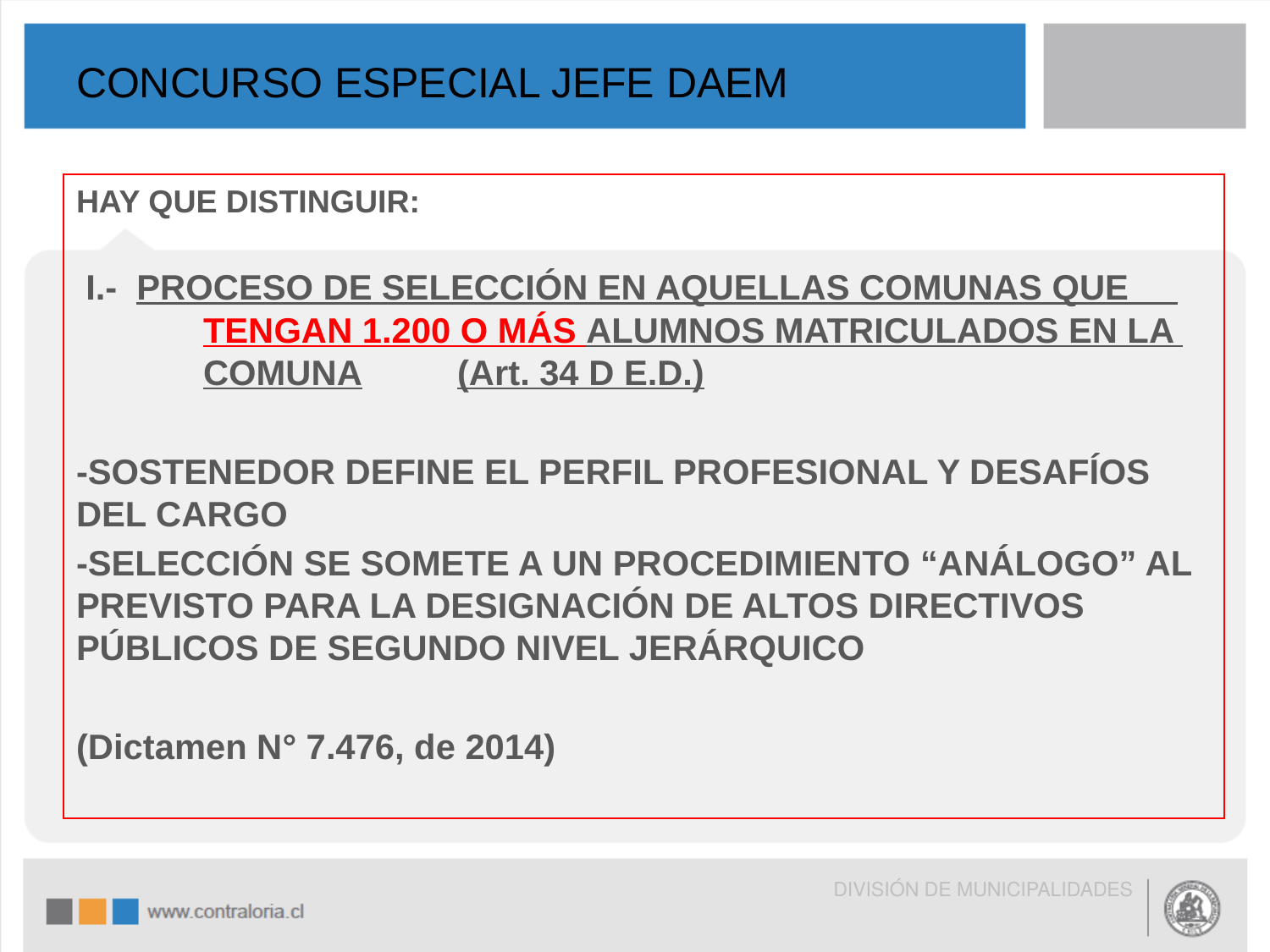

# CONCURSO ESPECIAL JEFE DAEM
HAY QUE DISTINGUIR:

 I.-  PROCESO DE SELECCIÓN EN AQUELLAS COMUNAS QUE     	TENGAN 1.200 O MÁS ALUMNOS MATRICULADOS EN LA 	COMUNA	(Art. 34 D E.D.)

-SOSTENEDOR DEFINE EL PERFIL PROFESIONAL Y DESAFÍOS DEL CARGO
-SELECCIÓN SE SOMETE A UN PROCEDIMIENTO “ANÁLOGO” AL PREVISTO PARA LA DESIGNACIÓN DE ALTOS DIRECTIVOS PÚBLICOS DE SEGUNDO NIVEL JERÁRQUICO

(Dictamen N° 7.476, de 2014)

DIVISIÓN DE MUNICIPALIDADES